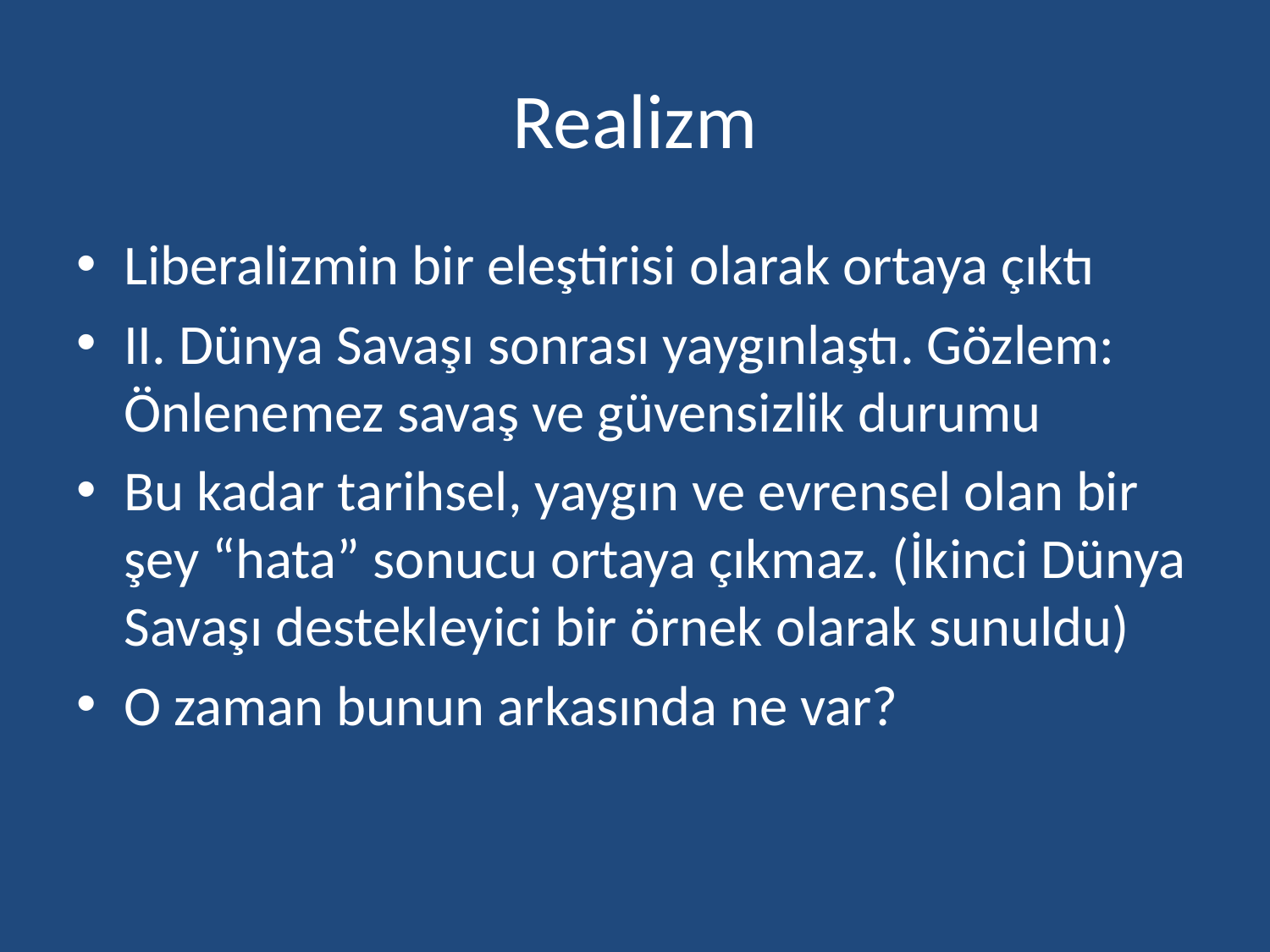

# Realizm
Liberalizmin bir eleştirisi olarak ortaya çıktı
II. Dünya Savaşı sonrası yaygınlaştı. Gözlem: Önlenemez savaş ve güvensizlik durumu
Bu kadar tarihsel, yaygın ve evrensel olan bir şey “hata” sonucu ortaya çıkmaz. (İkinci Dünya Savaşı destekleyici bir örnek olarak sunuldu)
O zaman bunun arkasında ne var?